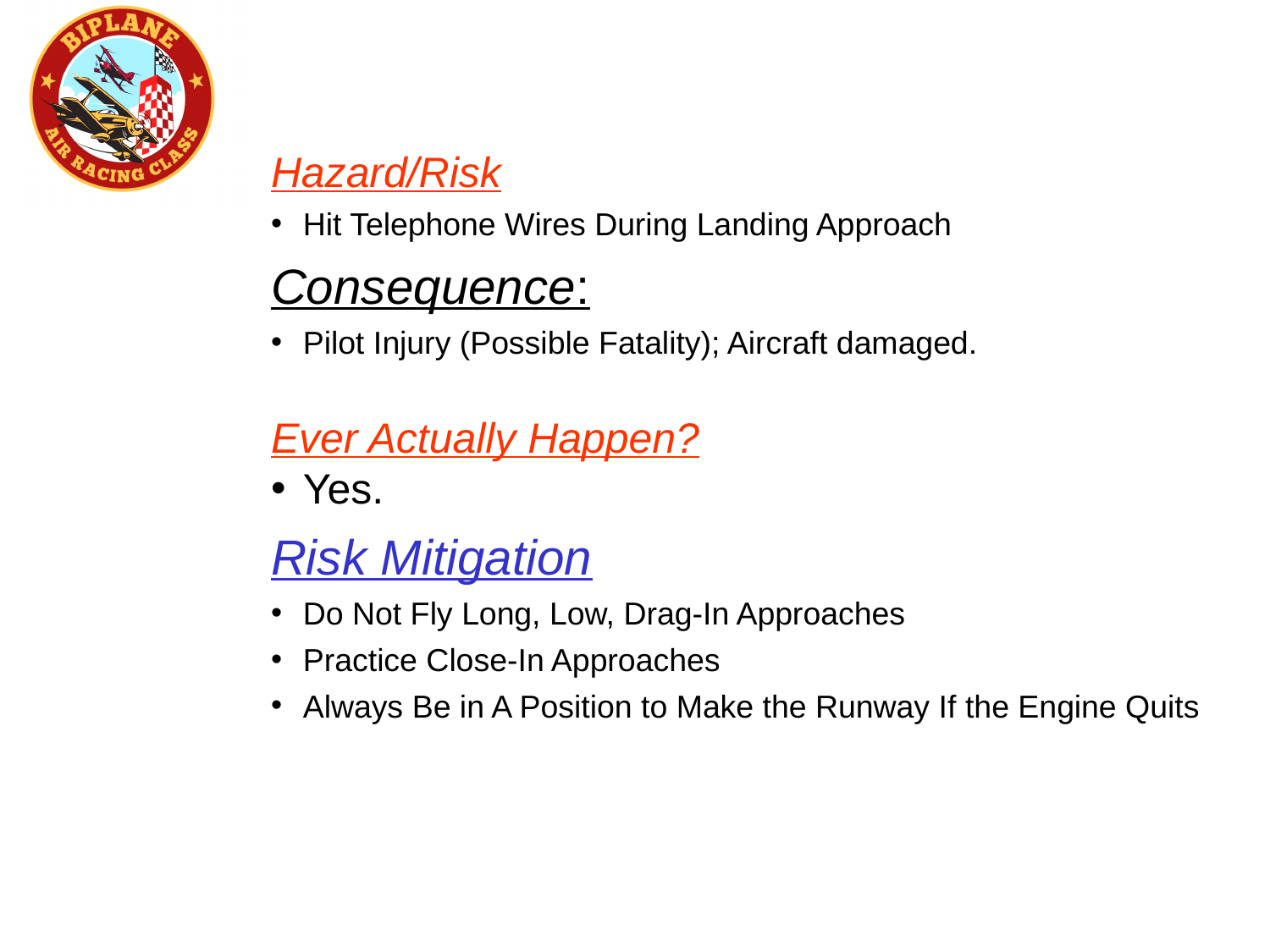

Hazard/Risk
Hit Telephone Wires During Landing Approach
Consequence:
Pilot Injury (Possible Fatality); Aircraft damaged.

Ever Actually Happen?
Yes.
Risk Mitigation
Do Not Fly Long, Low, Drag-In Approaches
Practice Close-In Approaches
Always Be in A Position to Make the Runway If the Engine Quits